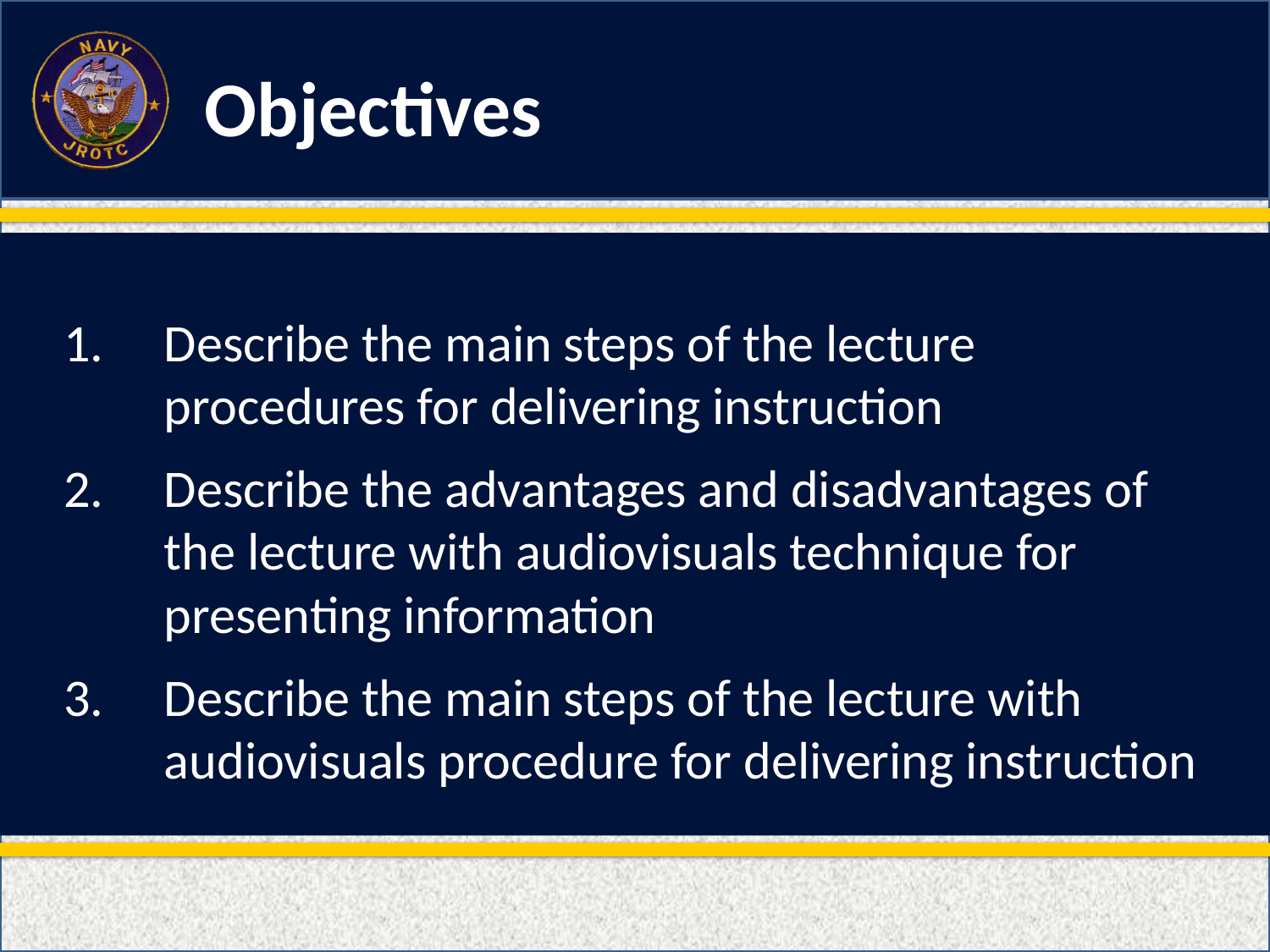

Describe the main steps of the lecture procedures for delivering instruction
Describe the advantages and disadvantages of the lecture with audiovisuals technique for presenting information
Describe the main steps of the lecture with audiovisuals procedure for delivering instruction